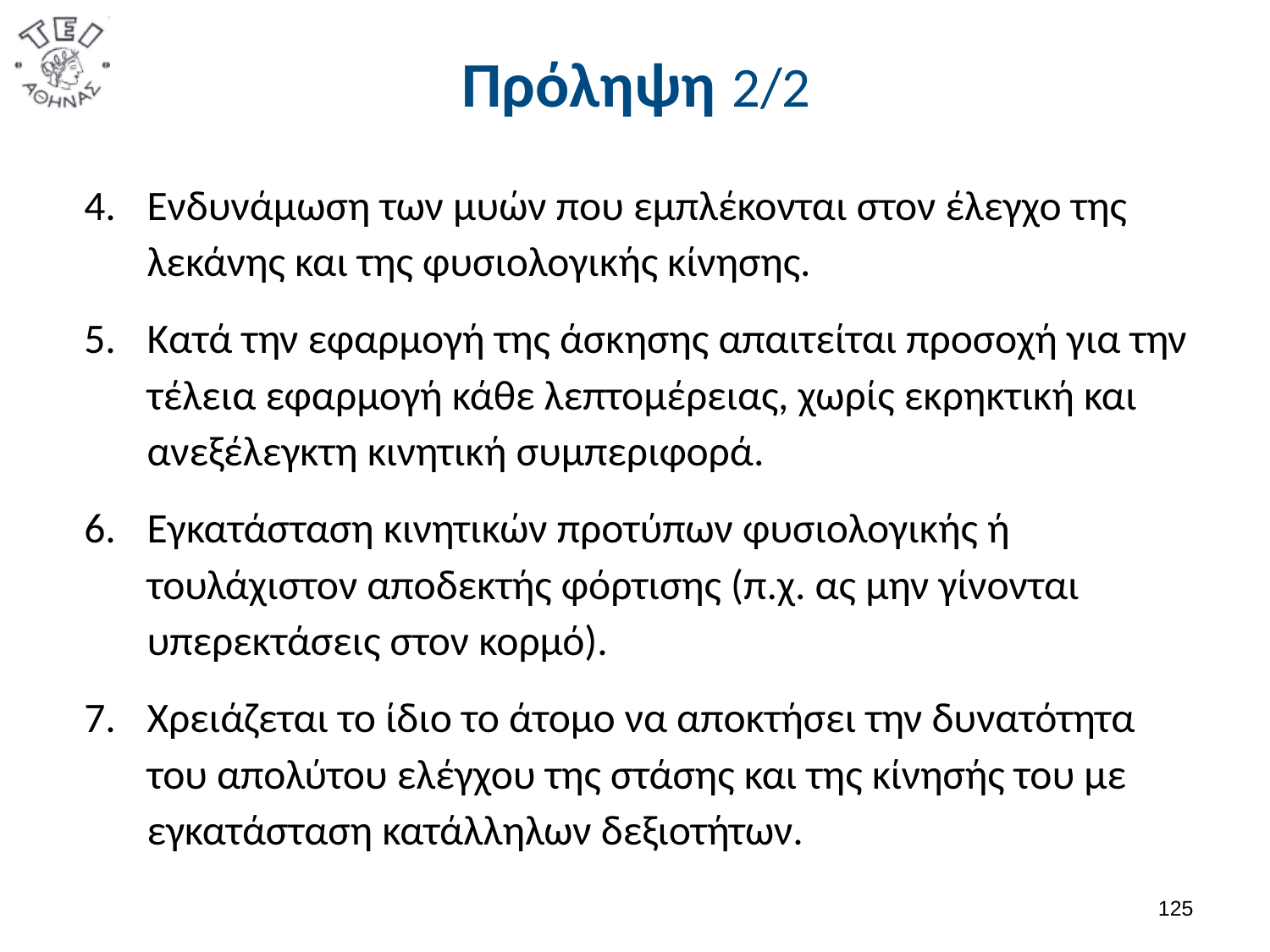

# Πρόληψη 2/2
Ενδυνάμωση των μυών που εμπλέκονται στον έλεγχο της λεκάνης και της φυσιολογικής κίνησης.
Κατά την εφαρμογή της άσκησης απαιτείται προσοχή για την τέλεια εφαρμογή κάθε λεπτομέρειας, χωρίς εκρηκτική και ανεξέλεγκτη κινητική συμπεριφορά.
Εγκατάσταση κινητικών προτύπων φυσιολογικής ή τουλάχιστον αποδεκτής φόρτισης (π.χ. ας μην γίνονται υπερεκτάσεις στον κορμό).
Χρειάζεται το ίδιο το άτομο να αποκτήσει την δυνατότητα του απολύτου ελέγχου της στάσης και της κίνησής του με εγκατάσταση κατάλληλων δεξιοτήτων.
125